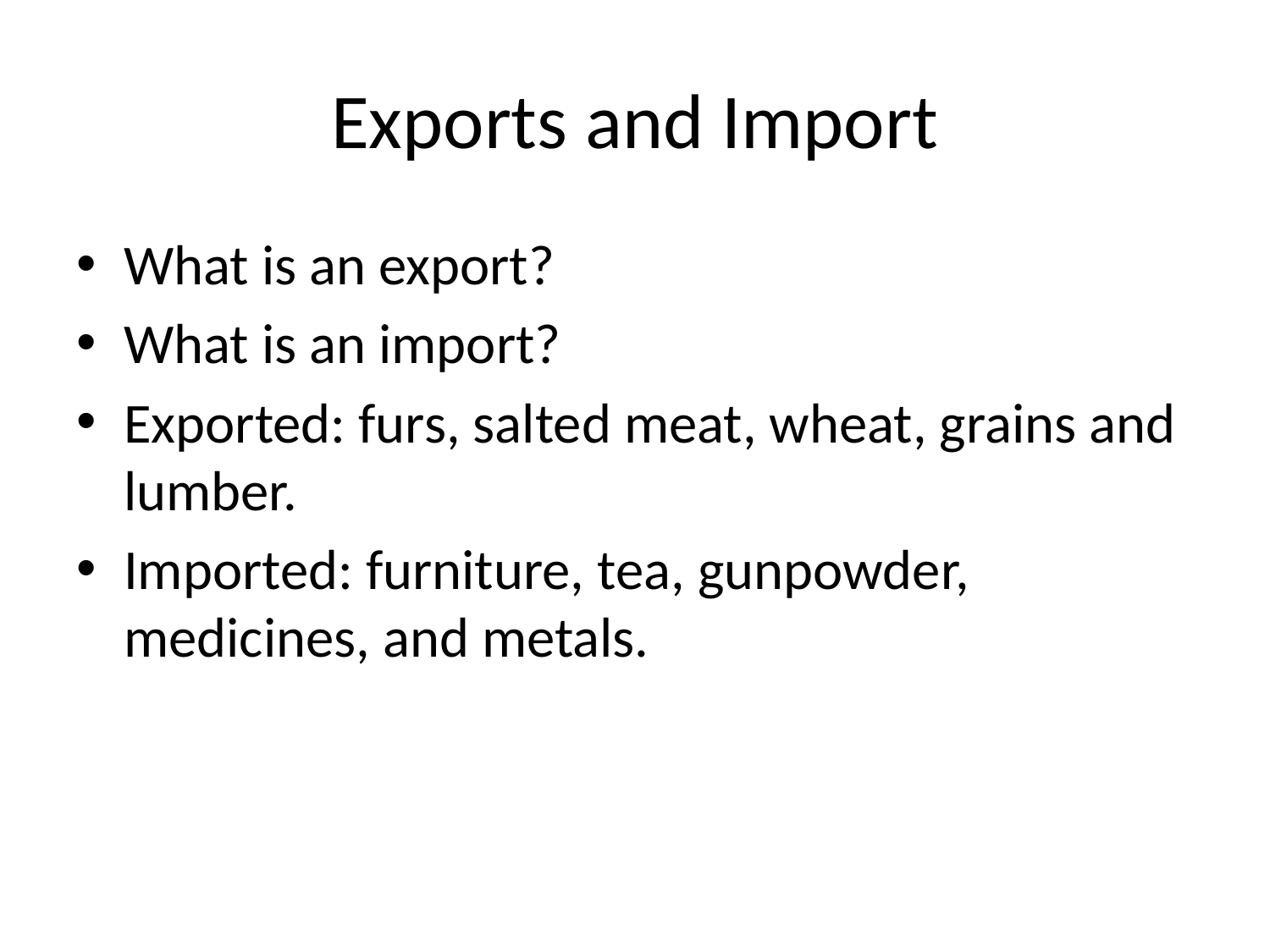

# Exports and Import
What is an export?
What is an import?
Exported: furs, salted meat, wheat, grains and lumber.
Imported: furniture, tea, gunpowder, medicines, and metals.